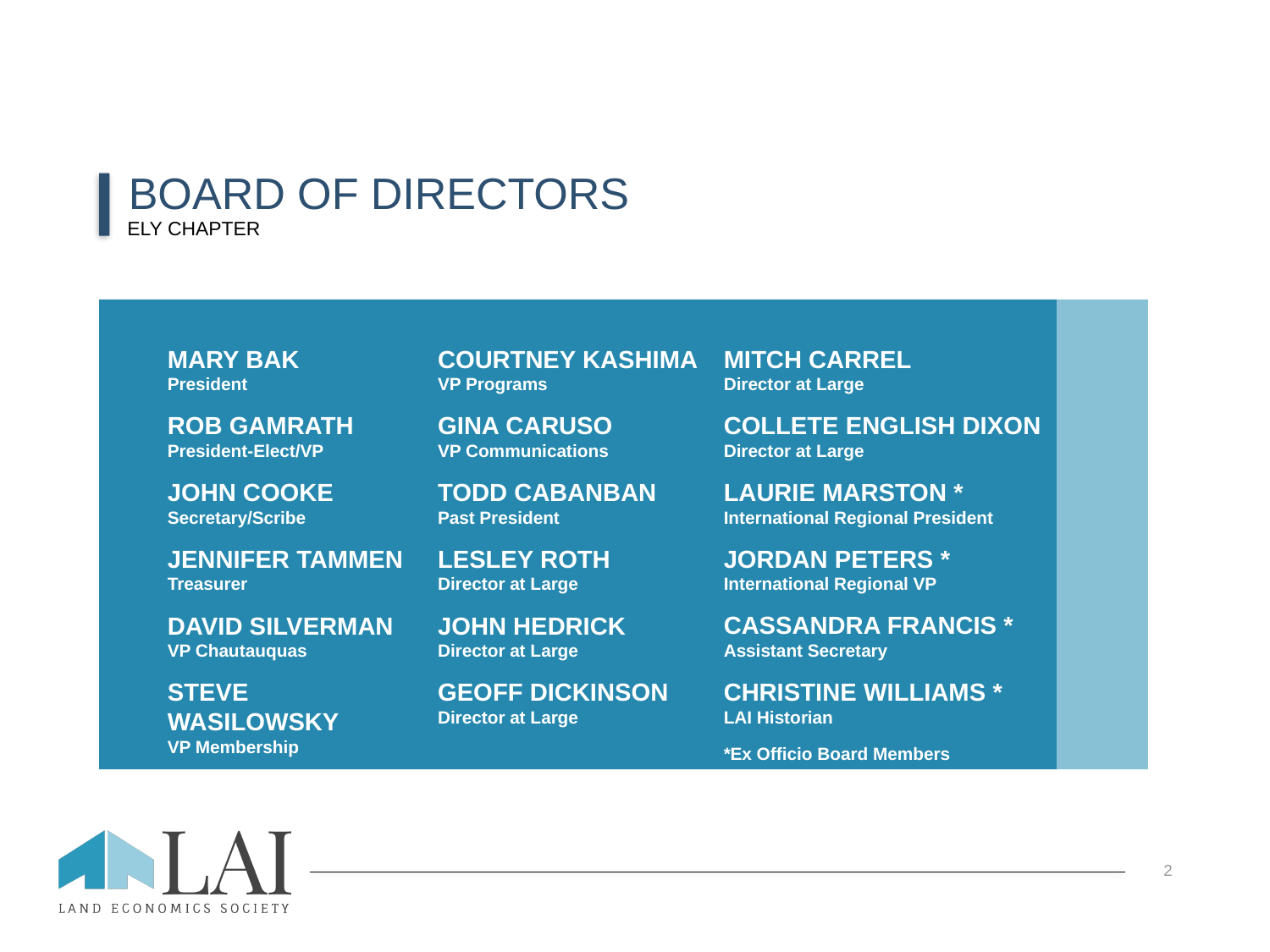

BOARD OF DIRECTORS

ELY CHAPTER

MITCH CARREL
Director at Large
COLLETE ENGLISH DIXON
Director at Large
LAURIE MARSTON *
International Regional President
JORDAN PETERS *
International Regional VP
CASSANDRA FRANCIS *
Assistant Secretary
CHRISTINE WILLIAMS *
LAI Historian
*Ex Officio Board Members

MARY BAK
President
ROB GAMRATH
President-Elect/VP
JOHN COOKE
Secretary/Scribe
JENNIFER TAMMEN
Treasurer
DAVID SILVERMAN
VP Chautauquas
STEVE WASILOWSKY
VP Membership

COURTNEY KASHIMA
VP Programs
GINA CARUSO
VP Communications
TODD CABANBAN
Past President
LESLEY ROTH
Director at Large
JOHN HEDRICK
Director at Large
GEOFF DICKINSON
Director at Large